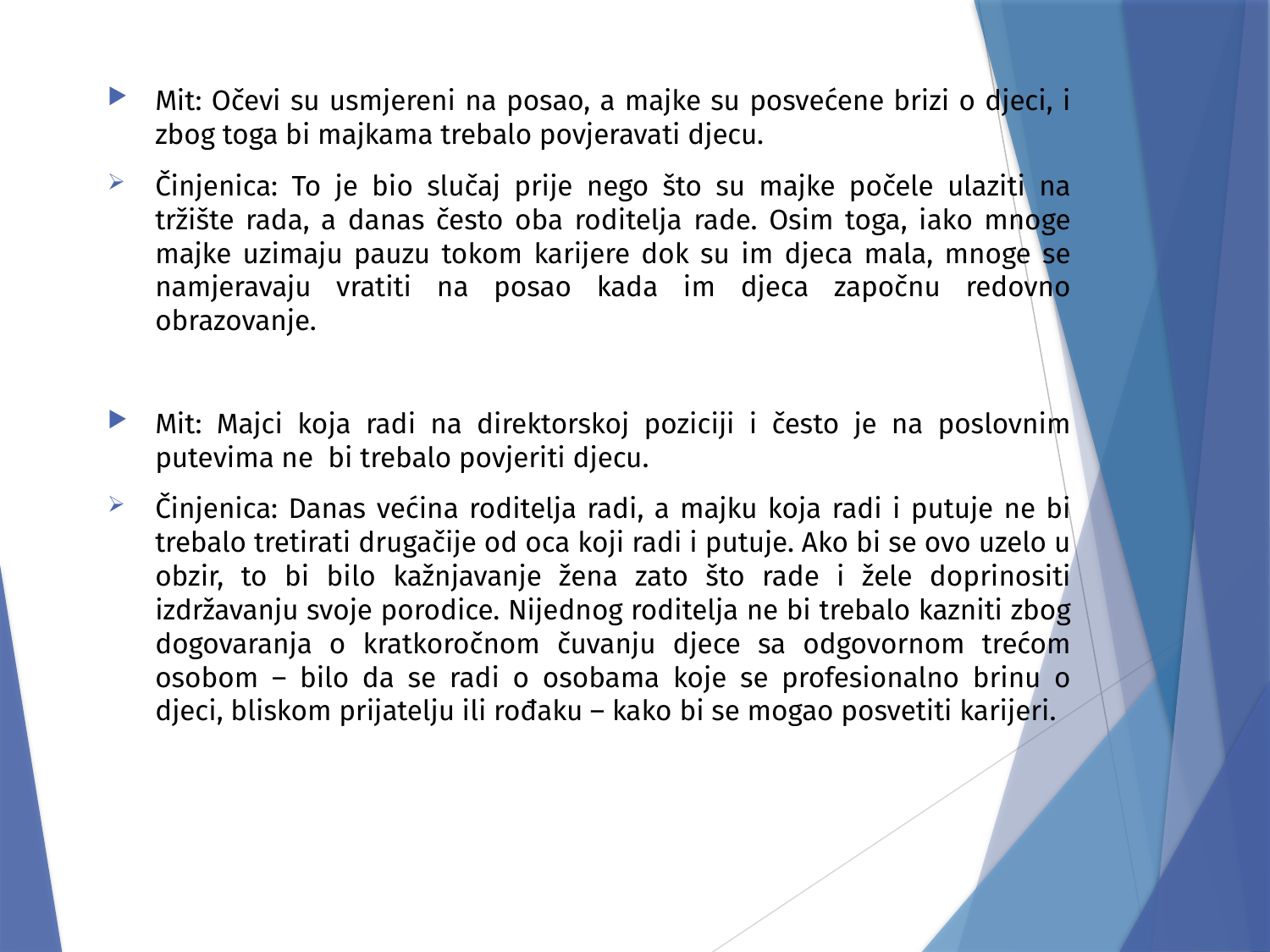

Mit: Očevi su usmjereni na posao, a majke su posvećene brizi o djeci, i zbog toga bi majkama trebalo povjeravati djecu.
Činjenica: To je bio slučaj prije nego što su majke počele ulaziti na tržište rada, a danas često oba roditelja rade. Osim toga, iako mnoge majke uzimaju pauzu tokom karijere dok su im djeca mala, mnoge se namjeravaju vratiti na posao kada im djeca započnu redovno obrazovanje.

Mit: Majci koja radi na direktorskoj poziciji i često je na poslovnim putevima ne  bi trebalo povjeriti djecu.
Činjenica: Danas većina roditelja radi, a majku koja radi i putuje ne bi trebalo tretirati drugačije od oca koji radi i putuje. Ako bi se ovo uzelo u obzir, to bi bilo kažnjavanje žena zato što rade i žele doprinositi izdržavanju svoje porodice. Nijednog roditelja ne bi trebalo kazniti zbog dogovaranja o kratkoročnom čuvanju djece sa odgovornom trećom osobom – bilo da se radi o osobama koje se profesionalno brinu o djeci, bliskom prijatelju ili rođaku – kako bi se mogao posvetiti karijeri.